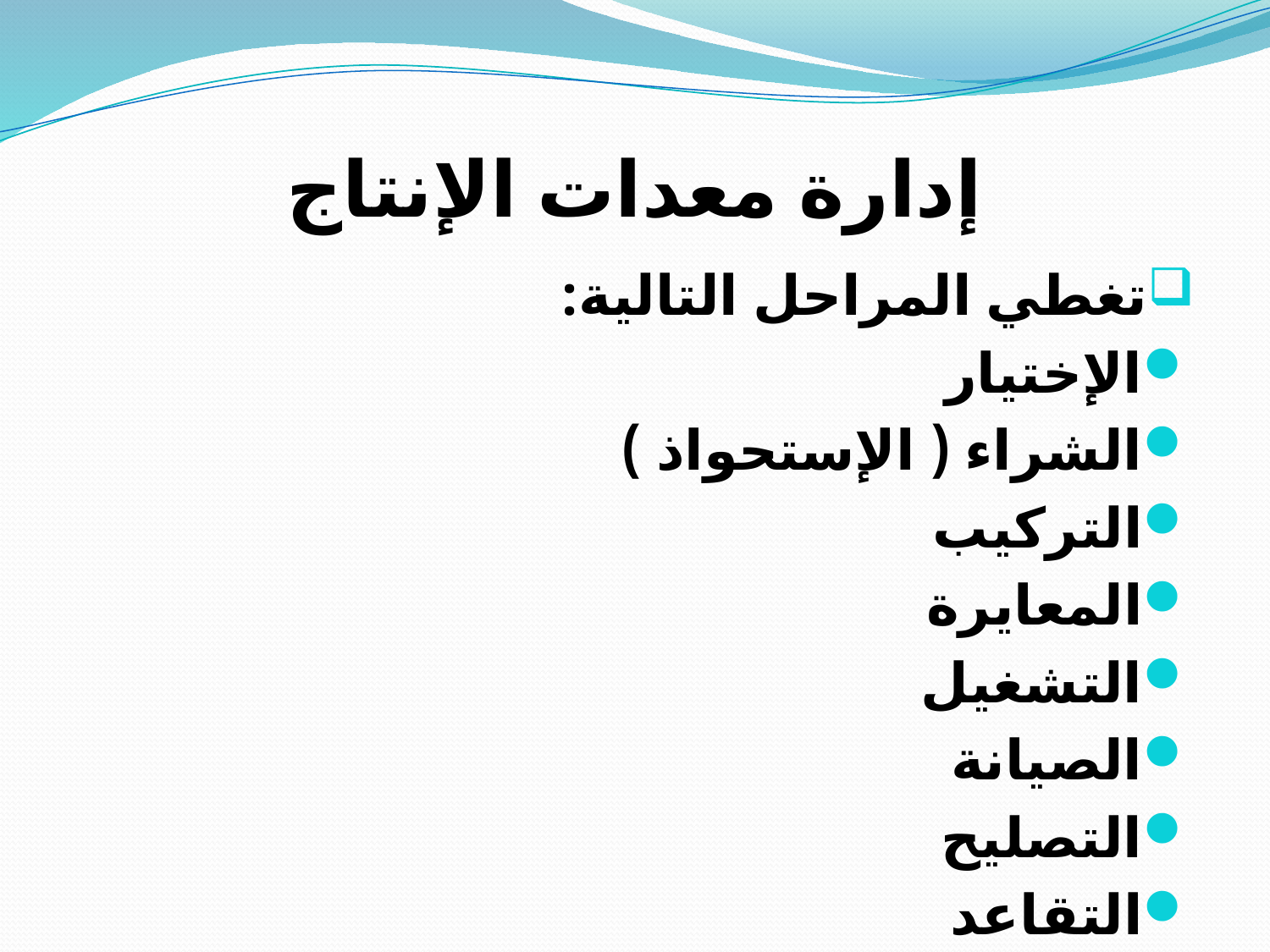

# إدارة معدات الإنتاج
تغطي المراحل التالية:
الإختيار
الشراء ( الإستحواذ )
التركيب
المعايرة
التشغيل
الصيانة
التصليح
التقاعد